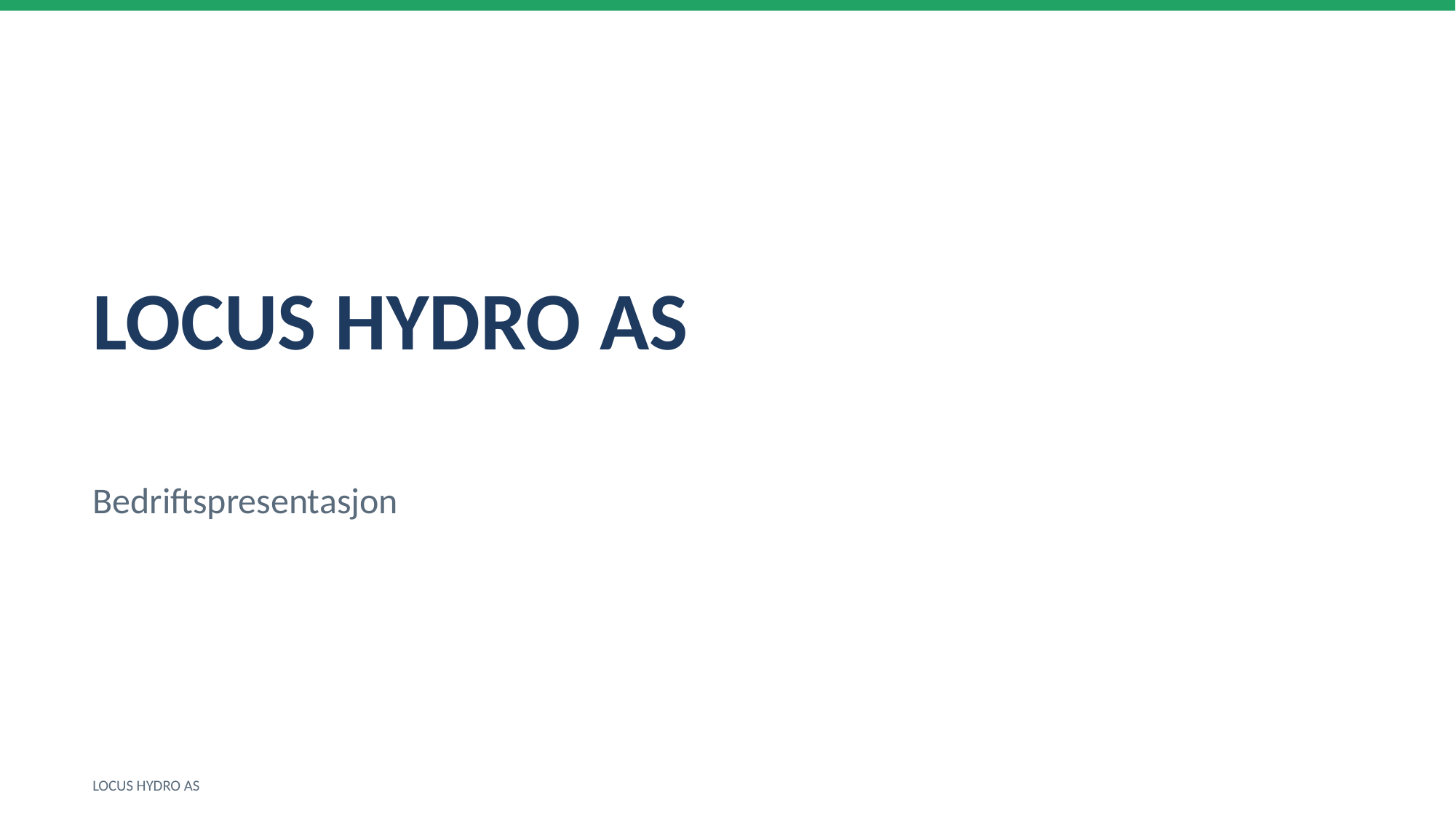

LOCUS HYDRO AS
Bedriftspresentasjon
LOCUS HYDRO AS